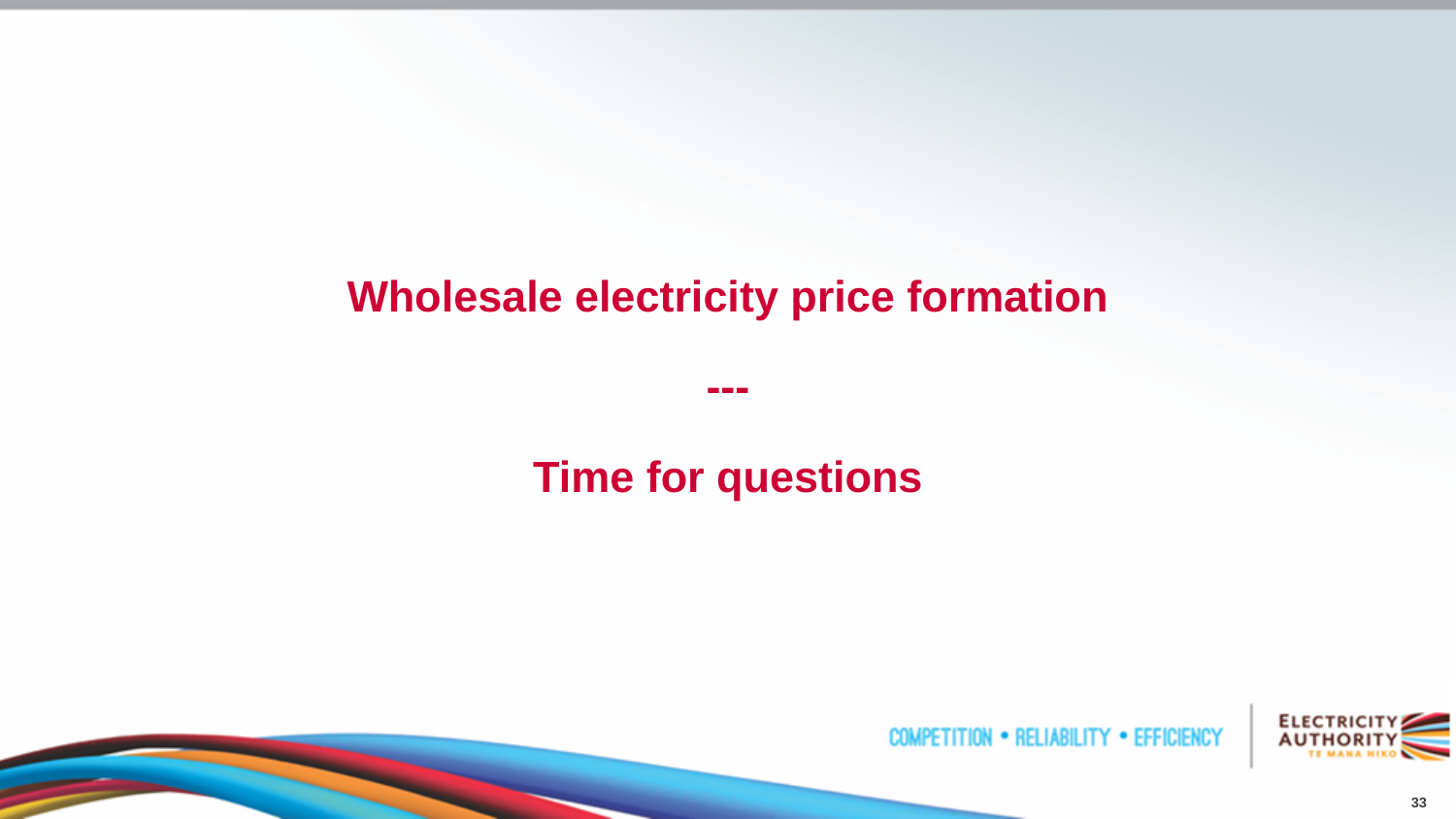

Wholesale electricity price formation
---
Time for questions
33